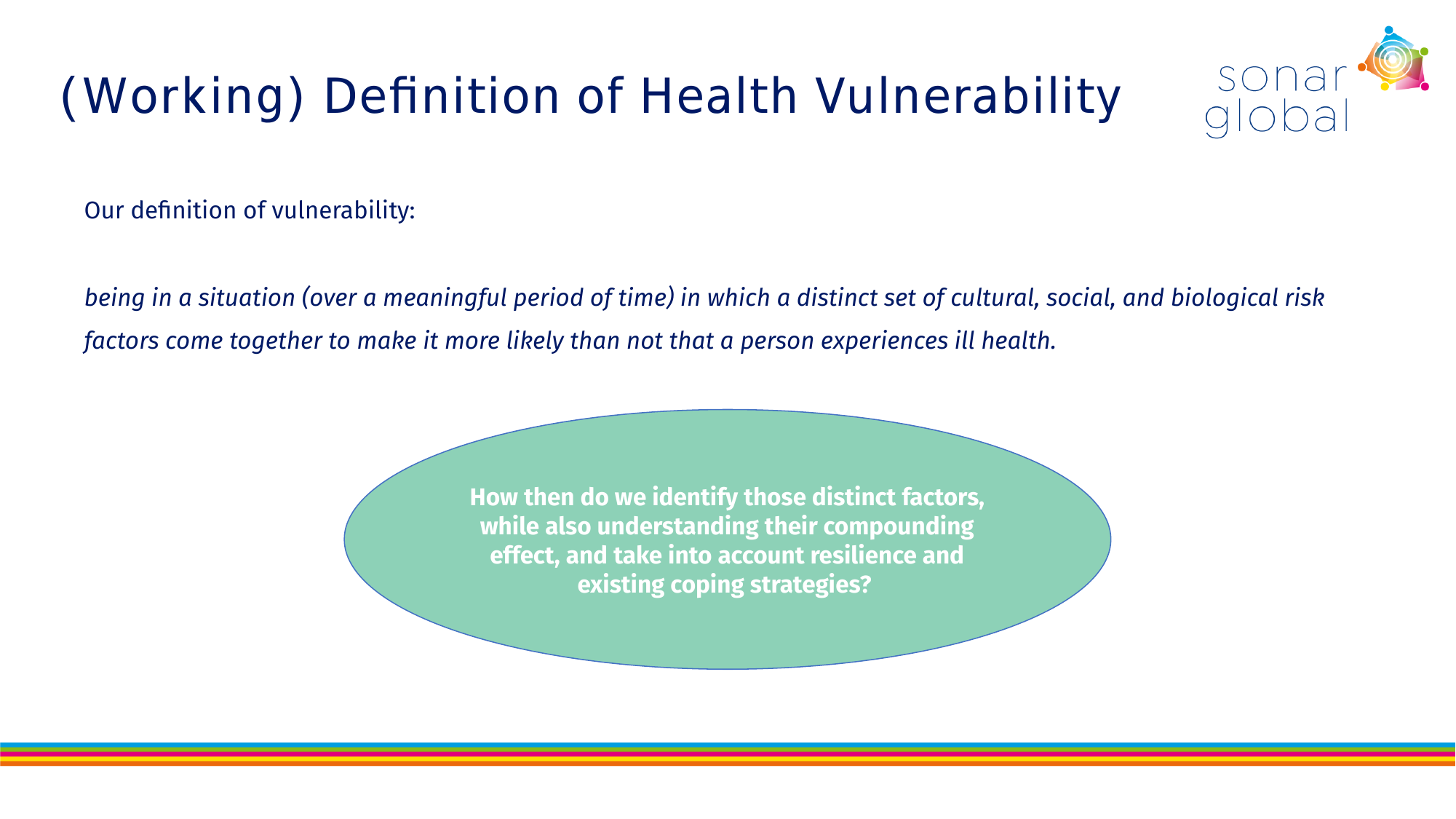

# (Working) Definition of Health Vulnerability
Our definition of vulnerability:

being in a situation (over a meaningful period of time) in which a distinct set of cultural, social, and biological risk factors come together to make it more likely than not that a person experiences ill health.
How then do we identify those distinct factors, while also understanding their compounding effect, and take into account resilience and existing coping strategies?